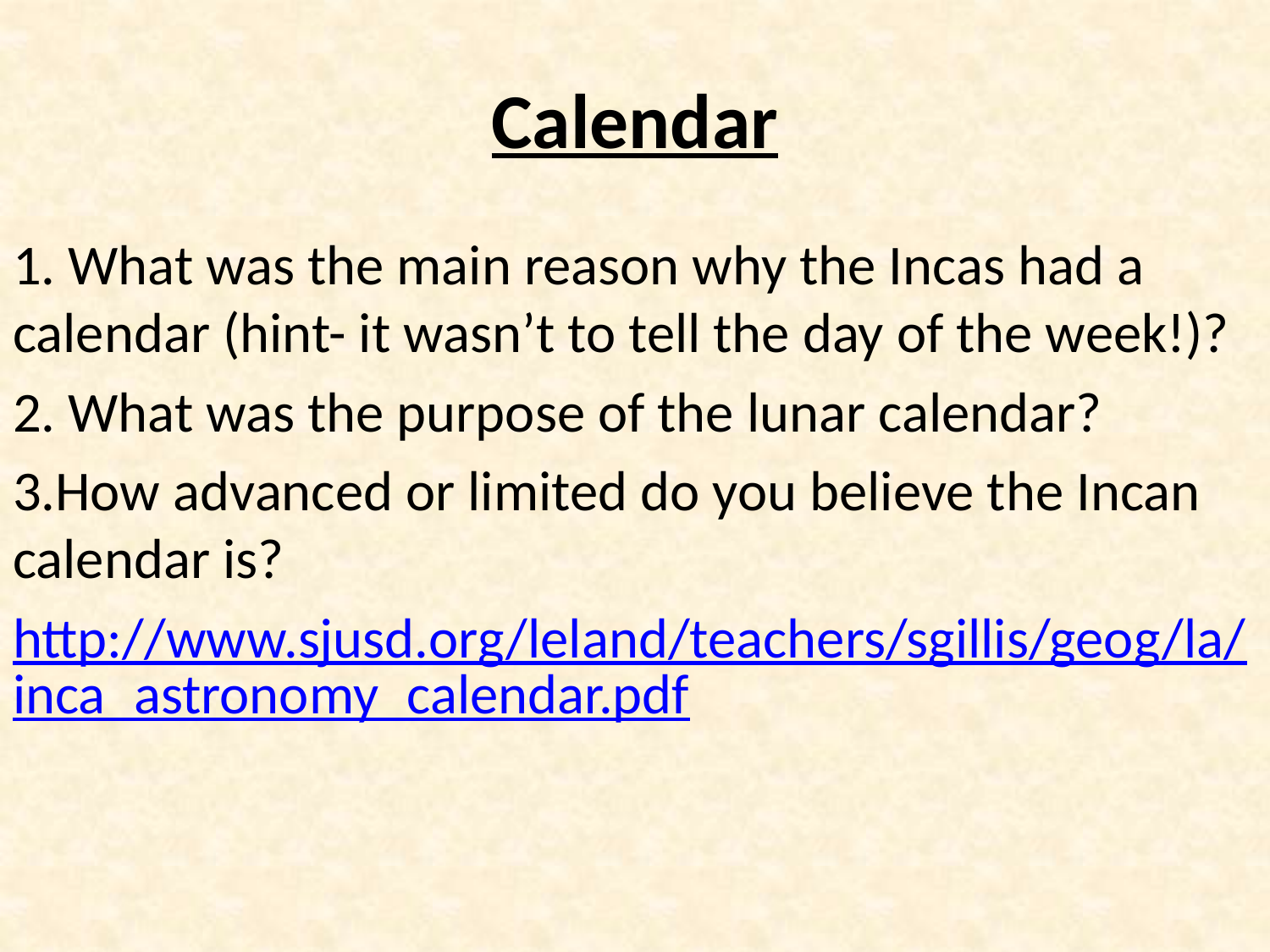

# Calendar
1. What was the main reason why the Incas had a calendar (hint- it wasn’t to tell the day of the week!)?
2. What was the purpose of the lunar calendar?
3.How advanced or limited do you believe the Incan calendar is?
http://www.sjusd.org/leland/teachers/sgillis/geog/la/inca_astronomy_calendar.pdf